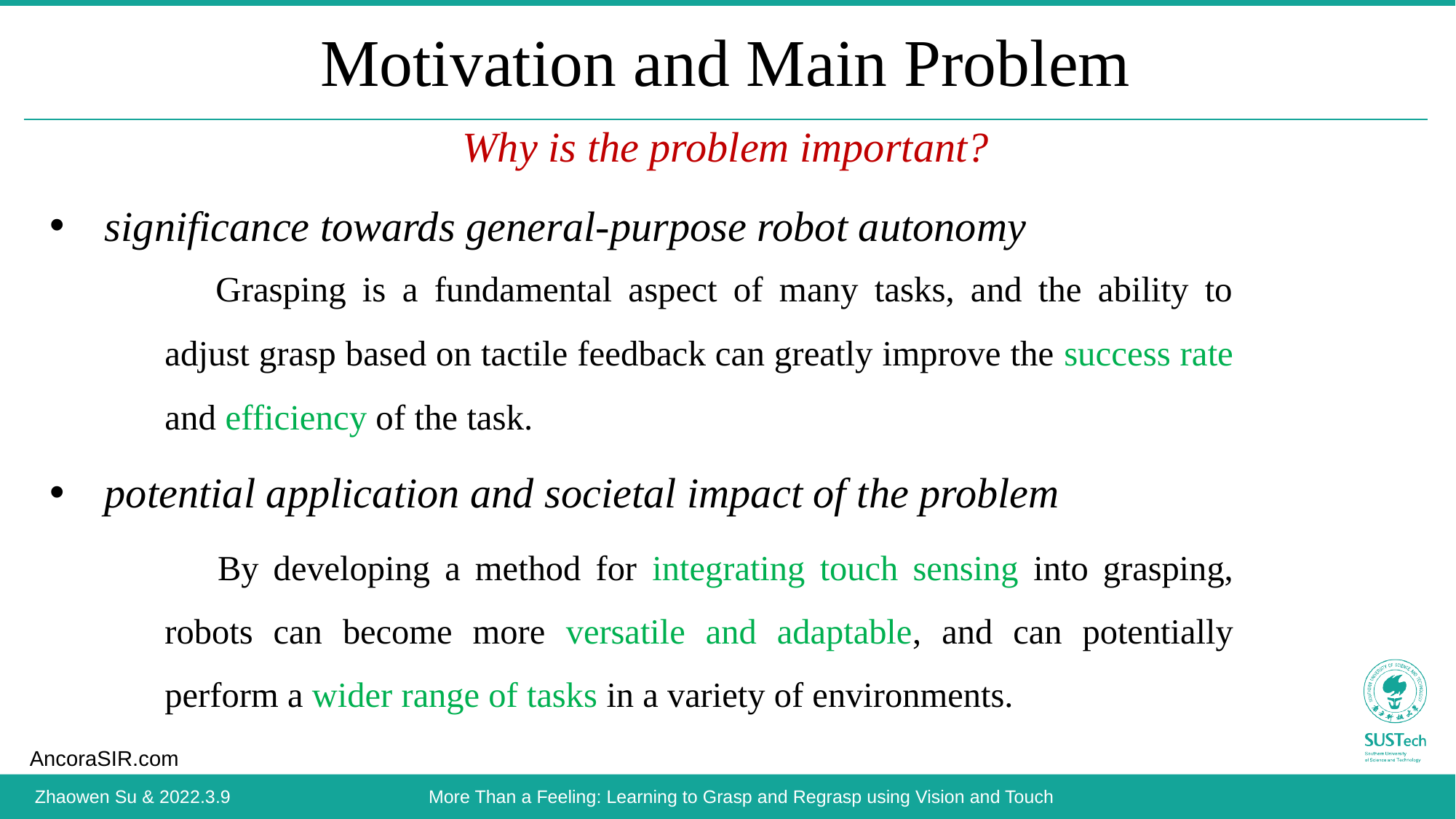

# Motivation and Main Problem
Why is the problem important?
significance towards general-purpose robot autonomy

Grasping is a fundamental aspect of many tasks, and the ability to adjust grasp based on tactile feedback can greatly improve the success rate and efficiency of the task.
potential application and societal impact of the problem

By developing a method for integrating touch sensing into grasping, robots can become more versatile and adaptable, and can potentially perform a wider range of tasks in a variety of environments.

Zhaowen Su & 2022.3.9
More Than a Feeling: Learning to Grasp and Regrasp using Vision and Touch
3